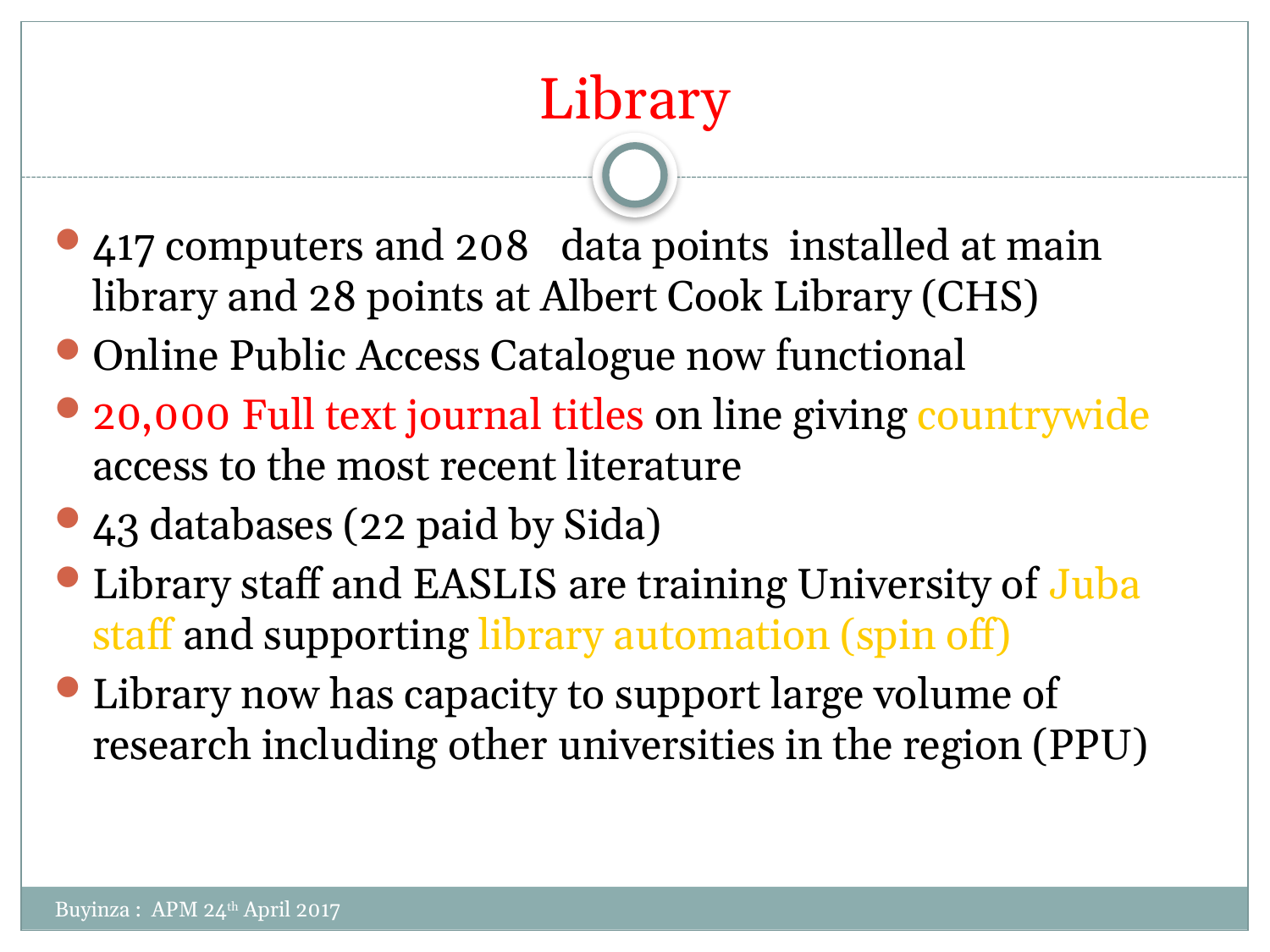

# Library
417 computers and 208   data points  installed at main library and 28 points at Albert Cook Library (CHS)
Online Public Access Catalogue now functional
20,000 Full text journal titles on line giving countrywide  access to the most recent literature
43 databases (22 paid by Sida)
Library staff and EASLIS are training University of Juba staff and supporting library automation (spin off)
Library now has capacity to support large volume of research including other universities in the region (PPU)

Buyinza :  APM 24th April 2017